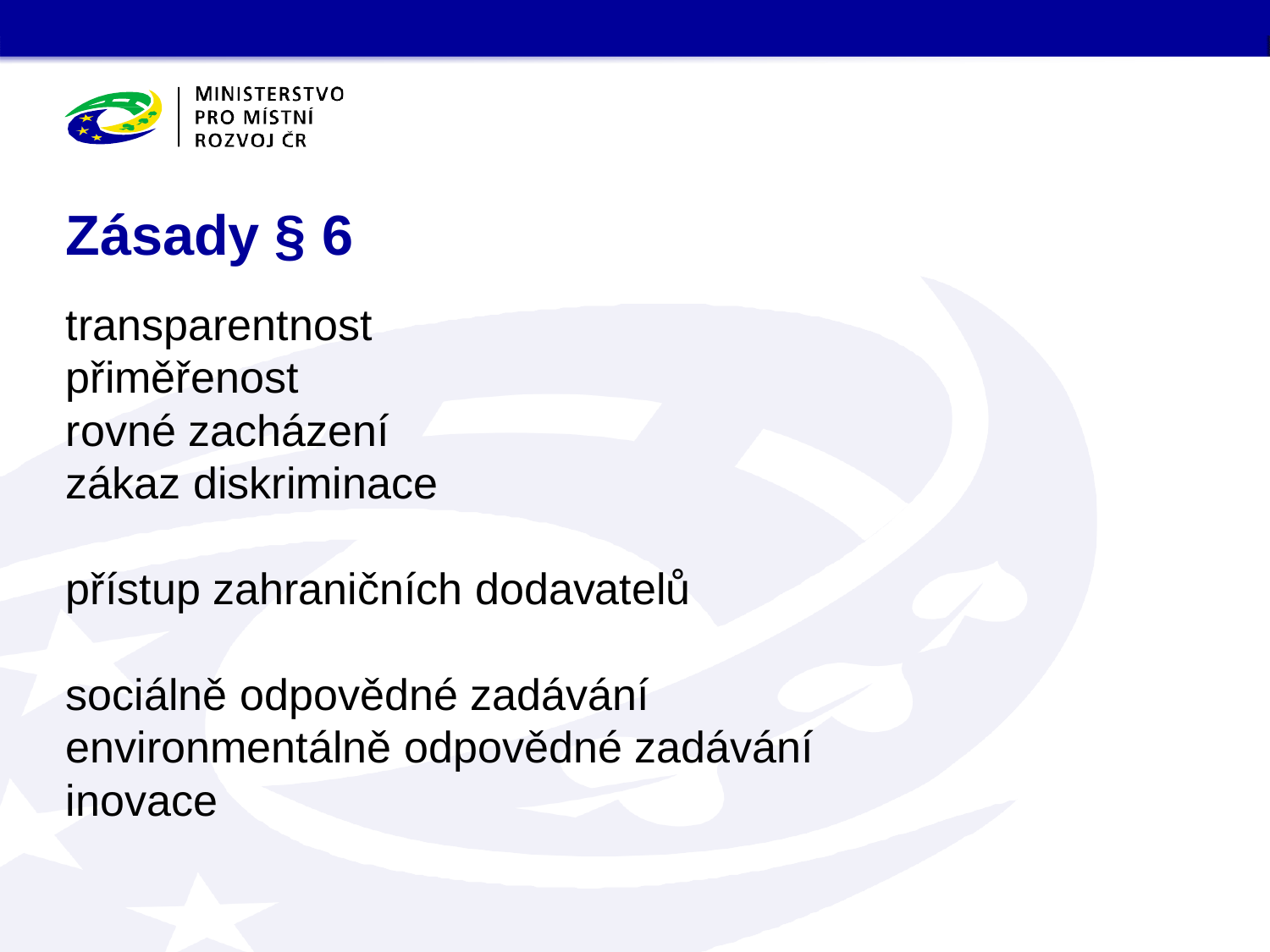

# Zásady § 6
transparentnost
přiměřenost
rovné zacházení
zákaz diskriminace

přístup zahraničních dodavatelů

sociálně odpovědné zadávání
environmentálně odpovědné zadávání
inovace